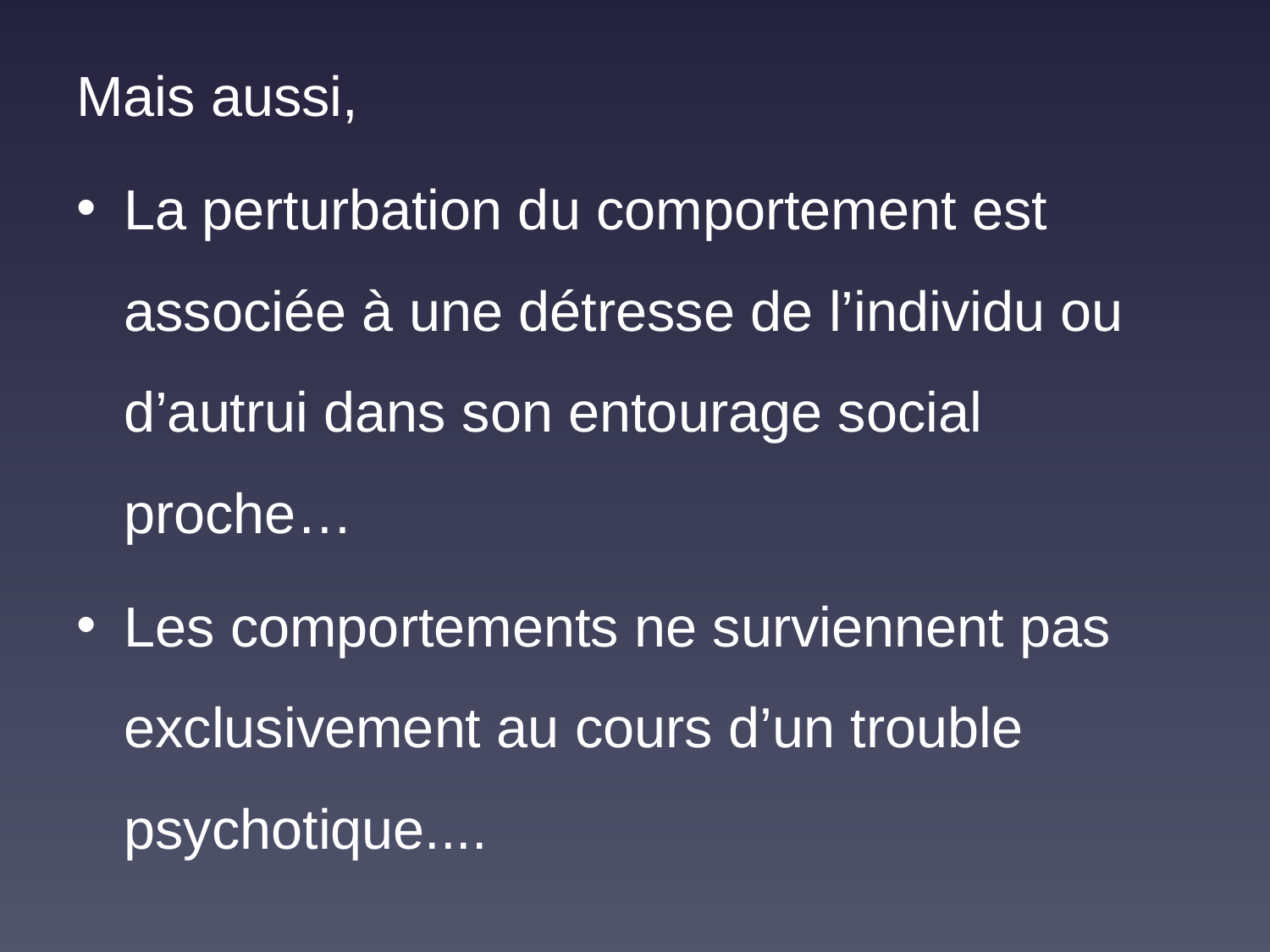

Mais aussi,
La perturbation du comportement est associée à une détresse de l’individu ou d’autrui dans son entourage social proche…
Les comportements ne surviennent pas exclusivement au cours d’un trouble psychotique....